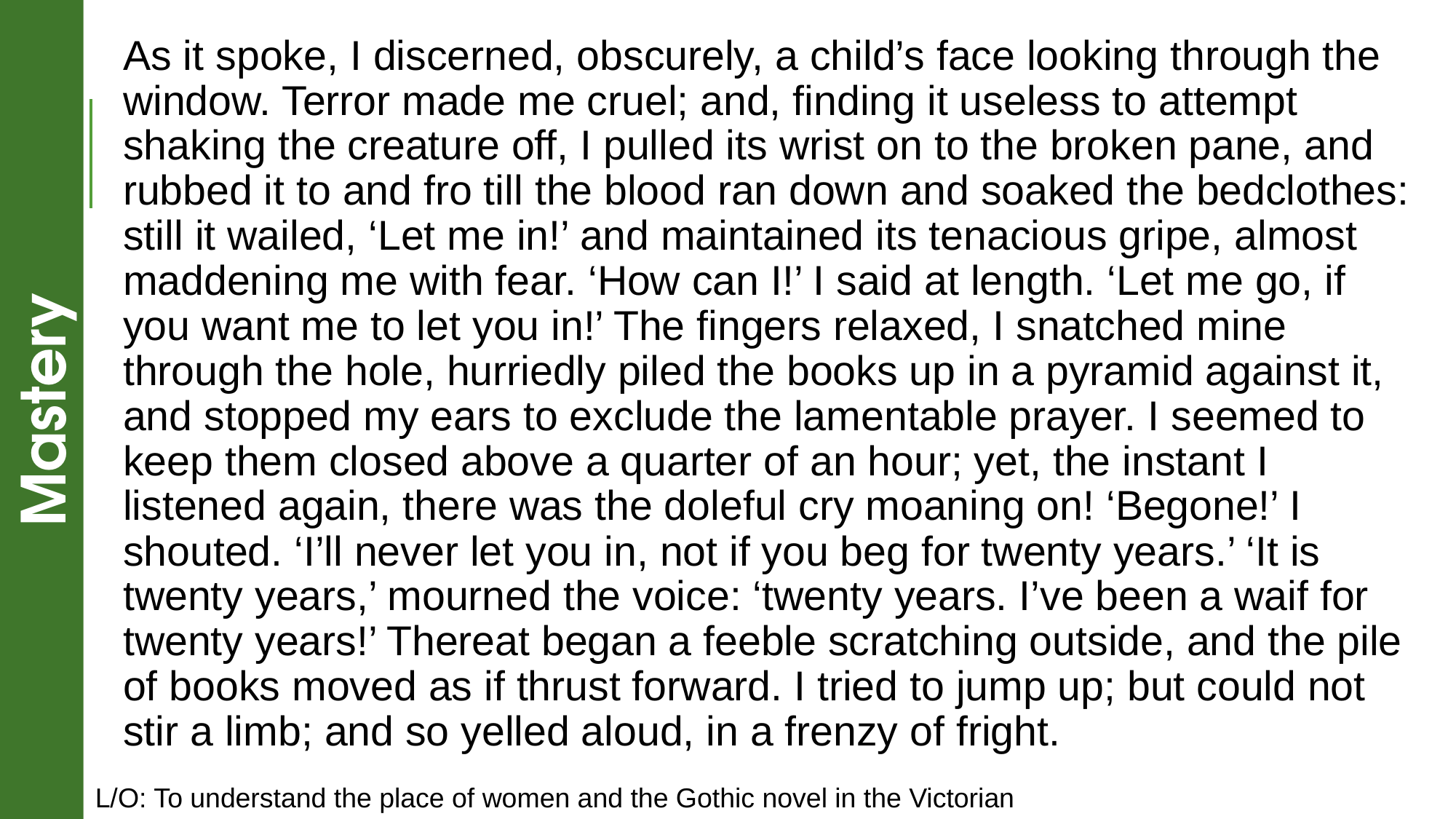

As it spoke, I discerned, obscurely, a child’s face looking through the window. Terror made me cruel; and, finding it useless to attempt shaking the creature off, I pulled its wrist on to the broken pane, and rubbed it to and fro till the blood ran down and soaked the bedclothes: still it wailed, ‘Let me in!’ and maintained its tenacious gripe, almost maddening me with fear. ‘How can I!’ I said at length. ‘Let me go, if you want me to let you in!’ The fingers relaxed, I snatched mine through the hole, hurriedly piled the books up in a pyramid against it, and stopped my ears to exclude the lamentable prayer. I seemed to keep them closed above a quarter of an hour; yet, the instant I listened again, there was the doleful cry moaning on! ‘Begone!’ I shouted. ‘I’ll never let you in, not if you beg for twenty years.’ ‘It is twenty years,’ mourned the voice: ‘twenty years. I’ve been a waif for twenty years!’ Thereat began a feeble scratching outside, and the pile of books moved as if thrust forward. I tried to jump up; but could not stir a limb; and so yelled aloud, in a frenzy of fright.
Mastery
L/O: To understand the place of women and the Gothic novel in the Victorian era.